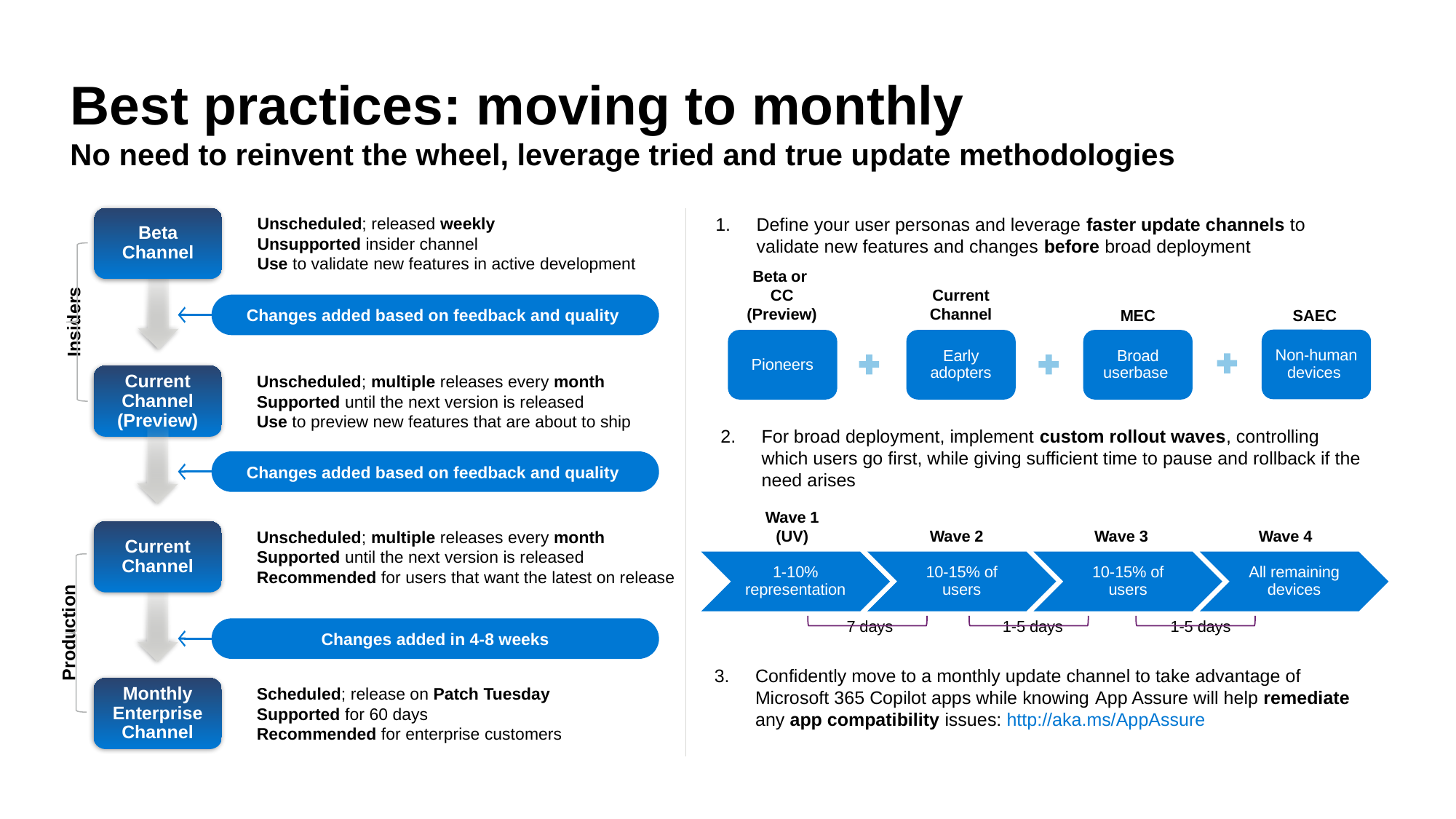

# Best practices: moving to monthly No need to reinvent the wheel, leverage tried and true update methodologies
Beta Channel
Unscheduled; released weekly
Unsupported insider channel
Use to validate new features in active development
Define your user personas and leverage faster update channels to validate new features and changes before broad deployment

Beta or
CC (Preview)
Current Channel
Insiders
Changes added based on feedback and quality
SAEC
MEC
Non-human devices
Pioneers
Early adopters
Broad userbase

Unscheduled; multiple releases every month
Supported until the next version is released
Use to preview new features that are about to ship
Current Channel (Preview)
For broad deployment, implement custom rollout waves, controlling which users go first, while giving sufficient time to pause and rollback if the need arises

Changes added based on feedback and quality
Wave 1 (UV)
Wave 2
Wave 3
Wave 4
Unscheduled; multiple releases every month
Supported until the next version is released
Recommended for users that want the latest on release
Current Channel
1-10% representation
10-15% of users
10-15% of users
All remaining devices

Production
7 days
1-5 days
1-5 days
Changes added in 4-8 weeks
Confidently move to a monthly update channel to take advantage of Microsoft 365 Copilot apps while knowing App Assure will help remediate any app compatibility issues: http://aka.ms/AppAssure
Scheduled; release on Patch Tuesday
Supported for 60 days
Recommended for enterprise customers
Monthly Enterprise Channel